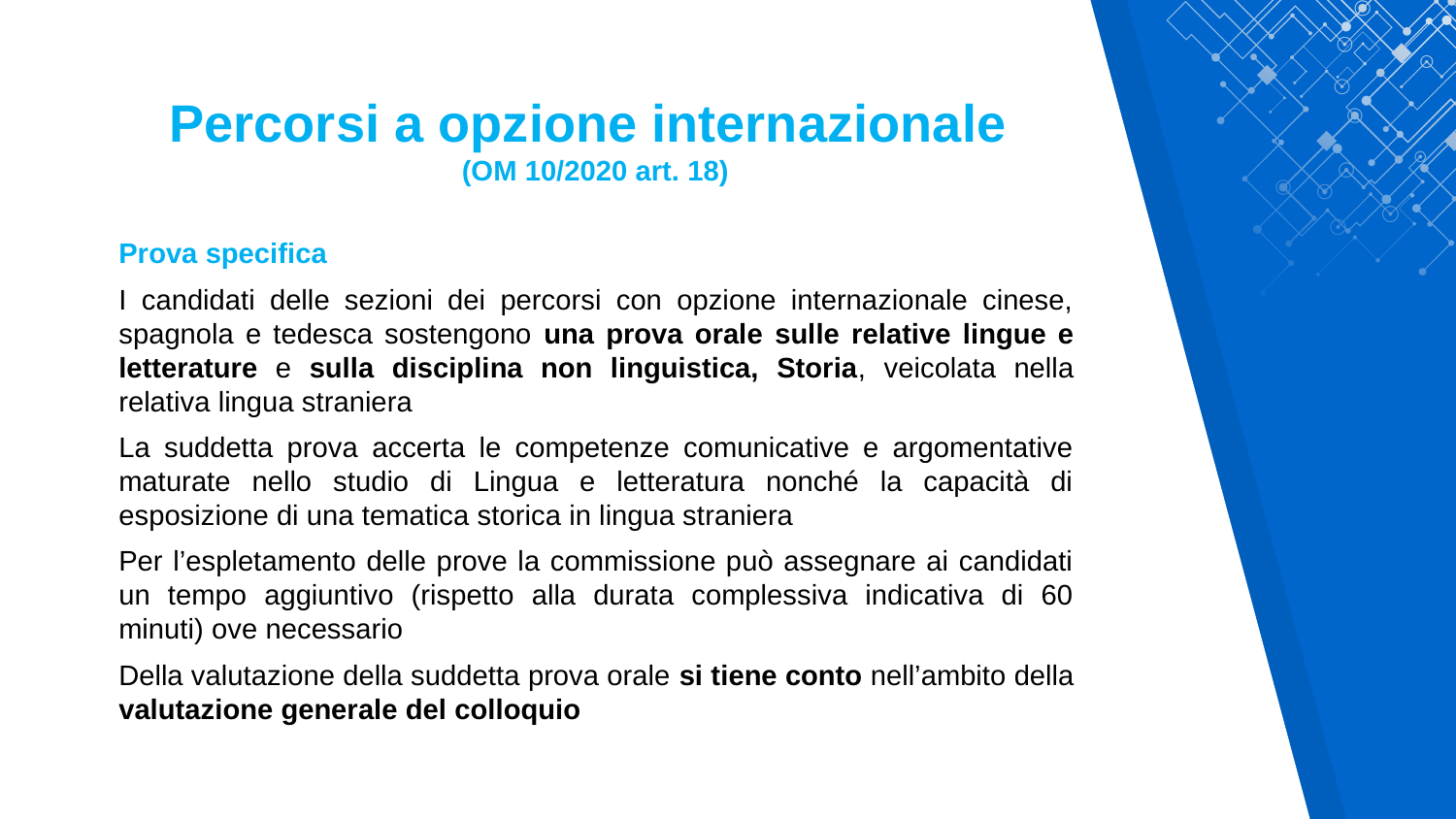

Percorsi a opzione internazionale
(OM 10/2020 art. 18)
Prova specifica
I candidati delle sezioni dei percorsi con opzione internazionale cinese, spagnola e tedesca sostengono una prova orale sulle relative lingue e letterature e sulla disciplina non linguistica, Storia, veicolata nella relativa lingua straniera
La suddetta prova accerta le competenze comunicative e argomentative maturate nello studio di Lingua e letteratura nonché la capacità di esposizione di una tematica storica in lingua straniera
Per l’espletamento delle prove la commissione può assegnare ai candidati un tempo aggiuntivo (rispetto alla durata complessiva indicativa di 60 minuti) ove necessario
Della valutazione della suddetta prova orale si tiene conto nell’ambito della valutazione generale del colloquio
20